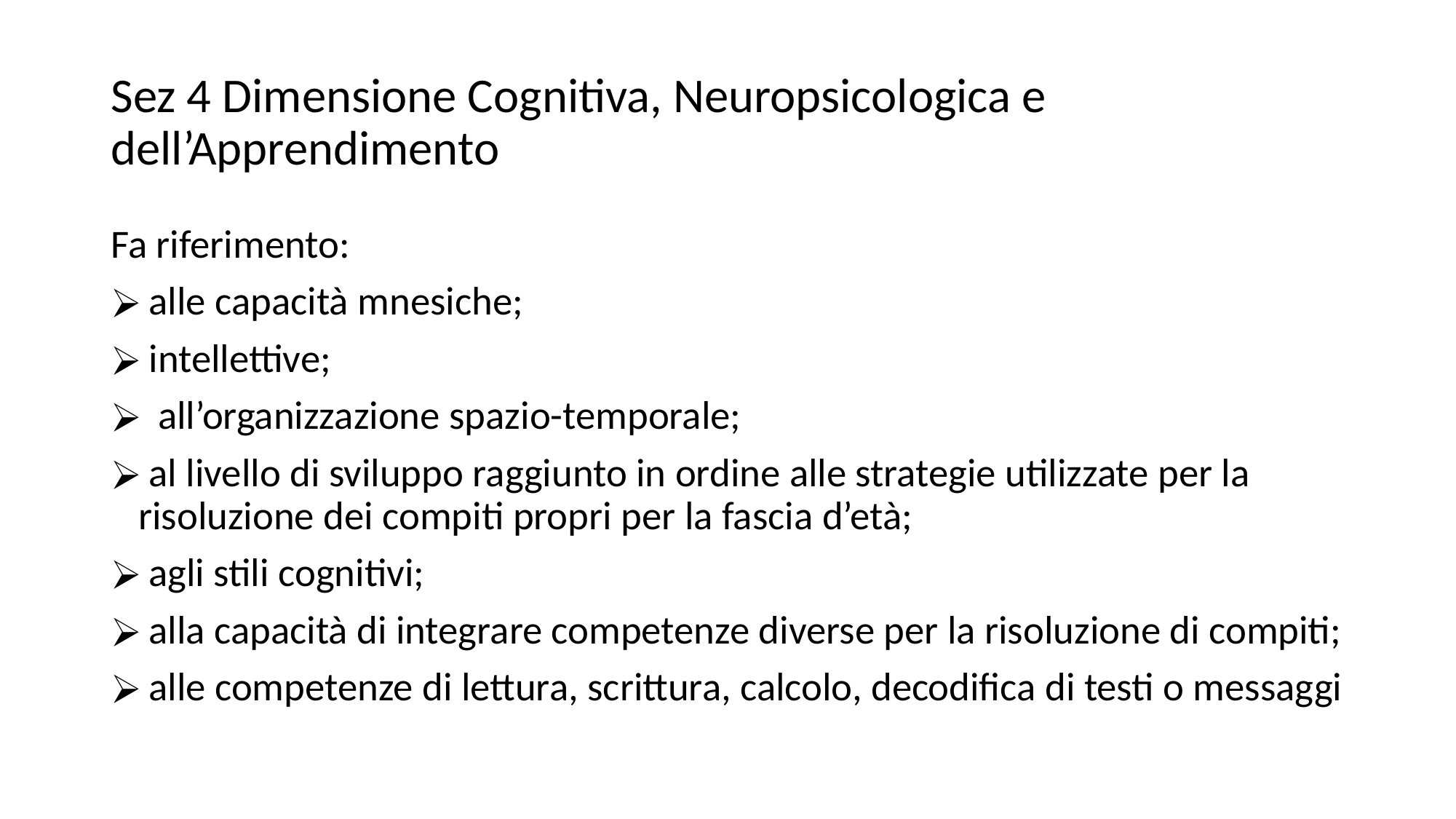

# Sez 4 Dimensione Cognitiva, Neuropsicologica e dell’Apprendimento
Fa riferimento:
 alle capacità mnesiche;
 intellettive;
  all’organizzazione spazio-temporale;
 al livello di sviluppo raggiunto in ordine alle strategie utilizzate per la risoluzione dei compiti propri per la fascia d’età;
 agli stili cognitivi;
 alla capacità di integrare competenze diverse per la risoluzione di compiti;
 alle competenze di lettura, scrittura, calcolo, decodifica di testi o messaggi